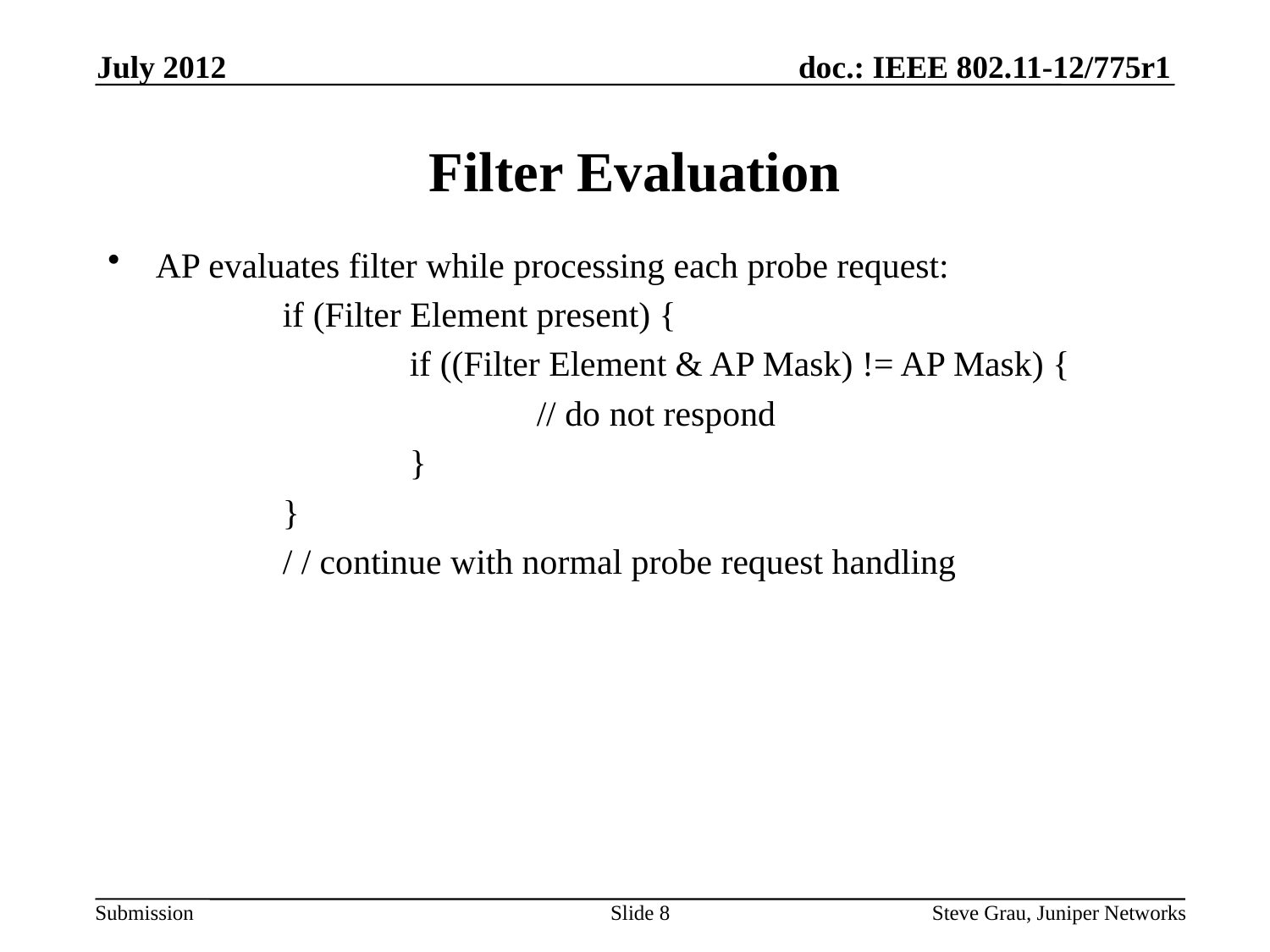

July 2012
# Filter Evaluation
AP evaluates filter while processing each probe request:
		if (Filter Element present) {
			if ((Filter Element & AP Mask) != AP Mask) {
				// do not respond
			}
		}
		/ / continue with normal probe request handling
Slide 8
Steve Grau, Juniper Networks